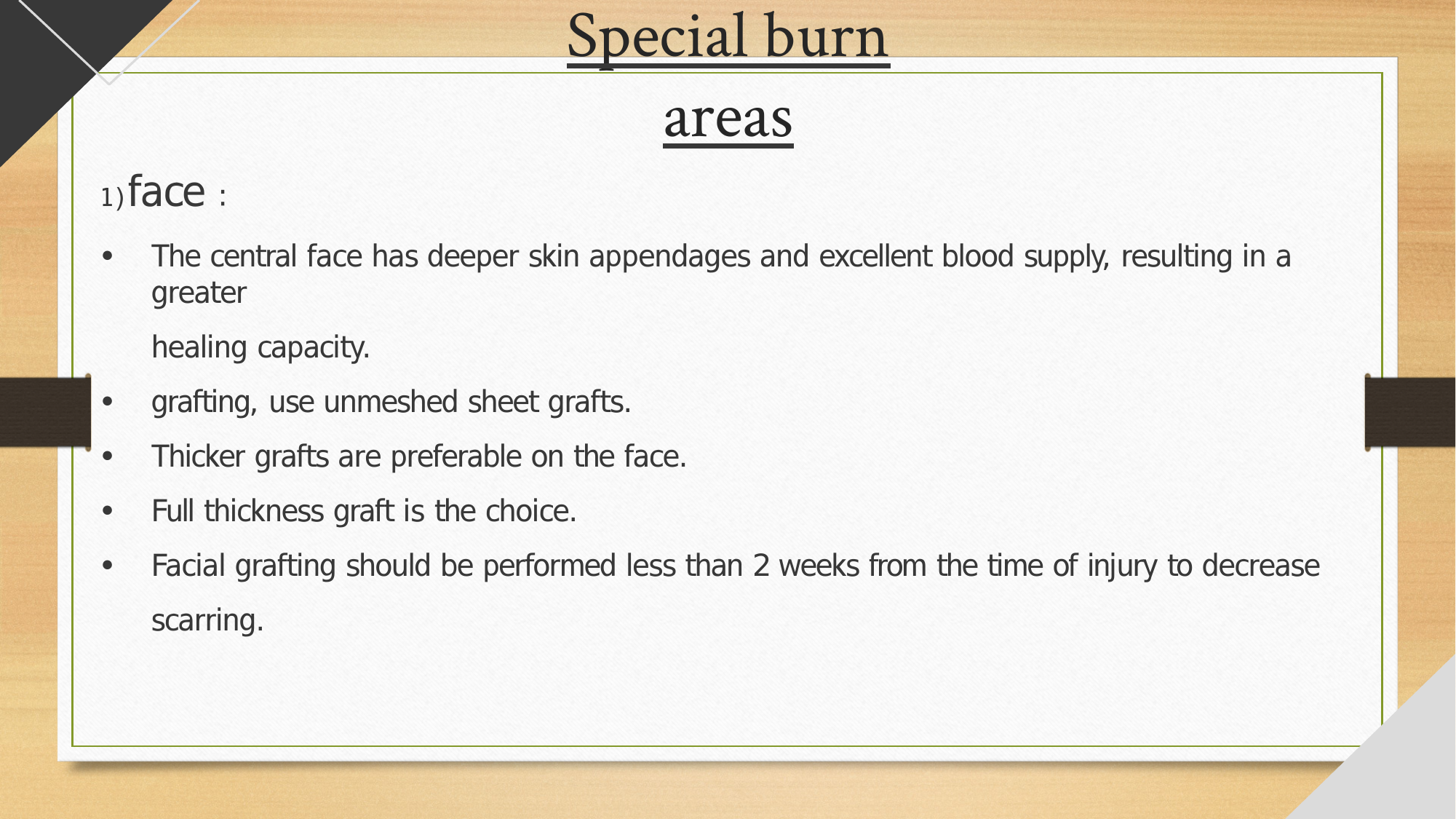

# Special burn areas
face :
The central face has deeper skin appendages and excellent blood supply, resulting in a greater
healing capacity.
grafting, use unmeshed sheet grafts.
Thicker grafts are preferable on the face.
Full thickness graft is the choice.
Facial grafting should be performed less than 2 weeks from the time of injury to decrease
scarring.